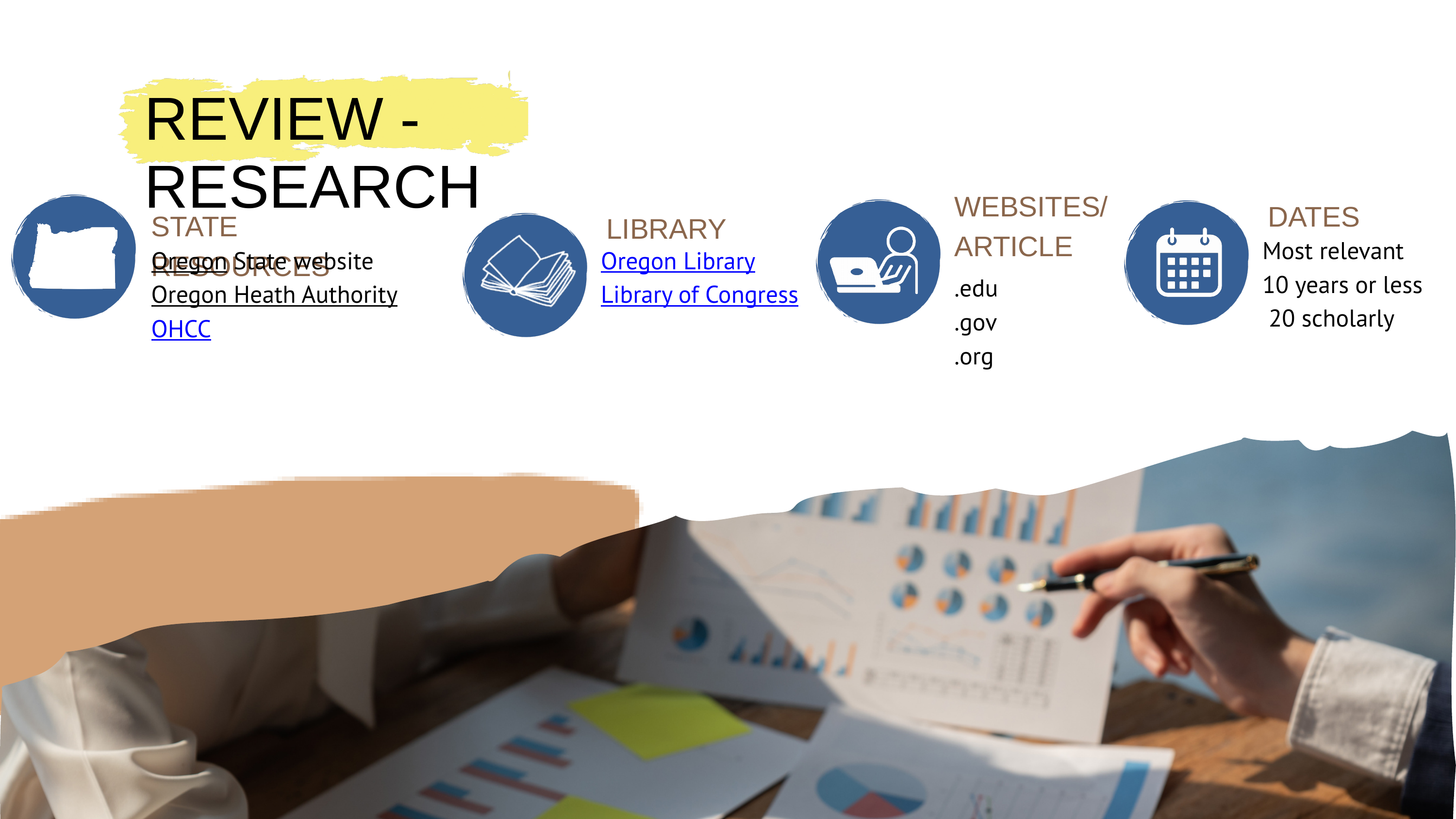

REVIEW - RESEARCH
WEBSITES/
ARTICLE
DATES

STATE RESOURCES
LIBRARY

Most relevant
10 years or less
 20 scholarly

Oregon State website
Oregon Heath Authority
OHCC
Oregon Library
Library of Congress
.edu
.gov
.org